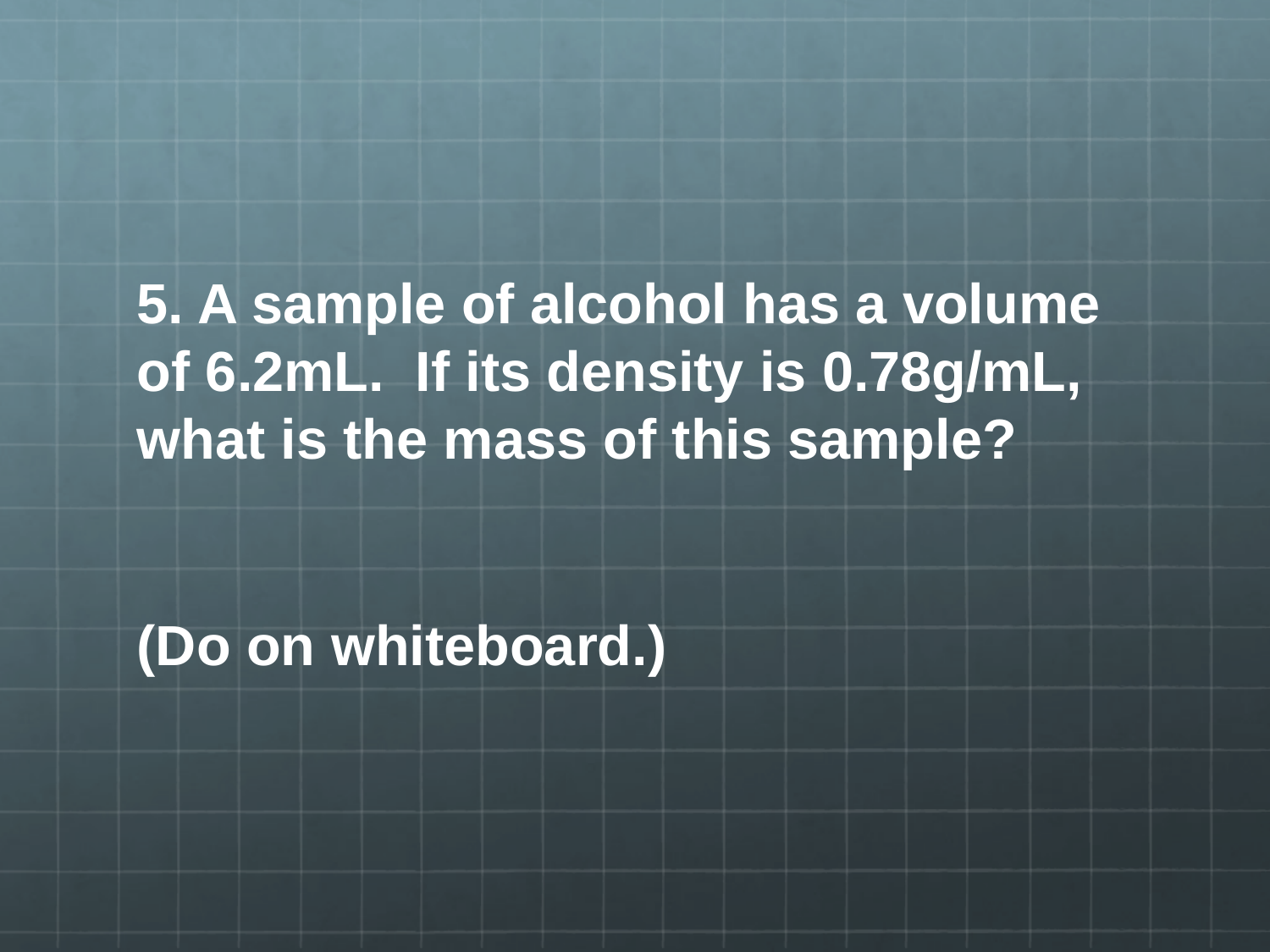

#
5. A sample of alcohol has a volume of 6.2mL.  If its density is 0.78g/mL, what is the mass of this sample?

(Do on whiteboard.)